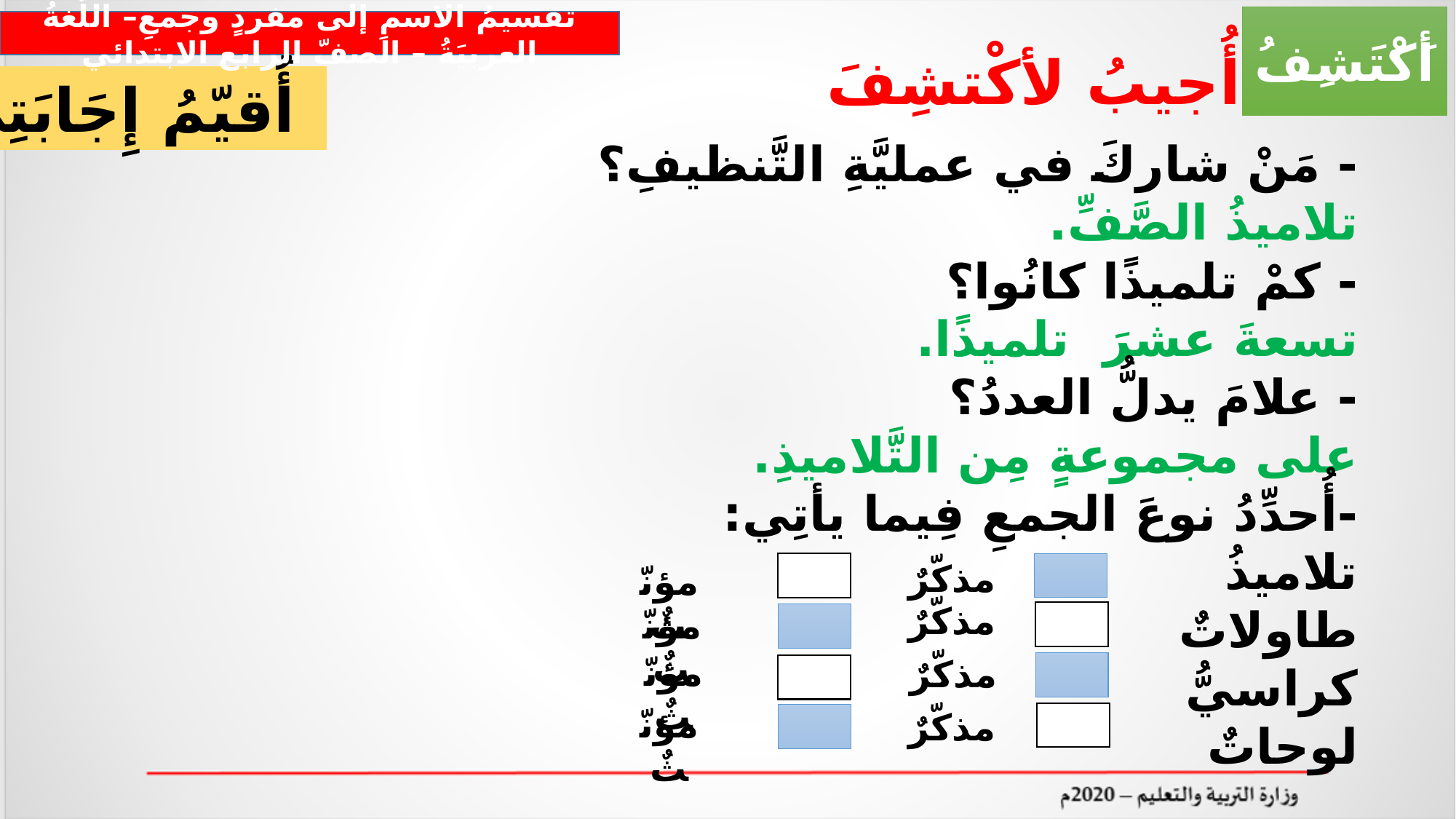

أَكْتَشِفُ
تقسيمُ الاسمِ إلى مفردٍ وجمعِ– اللّغةُ العربيَةُ – الصفّ الرابع الابتدائي
أُجيبُ لأكْتشِفَ:
أُقيّمُ إِجَابَتِي
- مَنْ شاركَ في عمليَّةِ التَّنظيفِ؟
تلاميذُ الصَّفِّ.
- كمْ تلميذًا كانُوا؟
تسعةَ عشرَ  تلميذًا.
- علامَ يدلُّ العددُ؟
على مجموعةٍ مِن التَّلاميذِ.
-أُحدِّدُ نوعَ الجمعِ فِيما يأتِي:
تلاميذُ
طاولاتٌ
كراسيُّ
لوحاتٌ

مذكّرٌ
مؤنّثٌ

مذكّرٌ
مؤنّثٌ

مؤنّثٌ
مذكّرٌ

مؤنّثٌ
مذكّرٌ